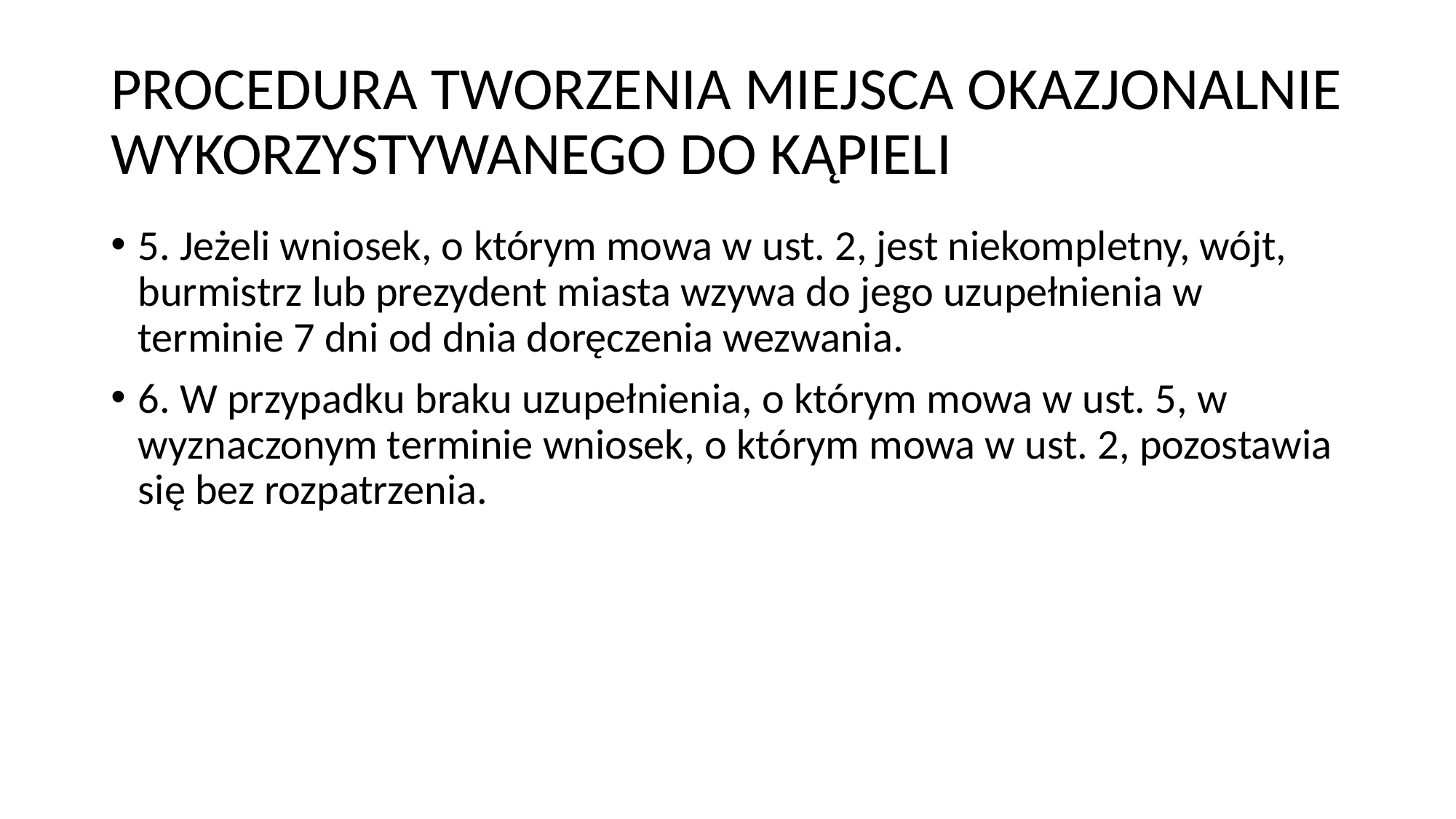

# PROCEDURA TWORZENIA MIEJSCA OKAZJONALNIE WYKORZYSTYWANEGO DO KĄPIELI
5. Jeżeli wniosek, o którym mowa w ust. 2, jest niekompletny, wójt, burmistrz lub prezydent miasta wzywa do jego uzupełnienia w terminie 7 dni od dnia doręczenia wezwania.
6. W przypadku braku uzupełnienia, o którym mowa w ust. 5, w wyznaczonym terminie wniosek, o którym mowa w ust. 2, pozostawia się bez rozpatrzenia.